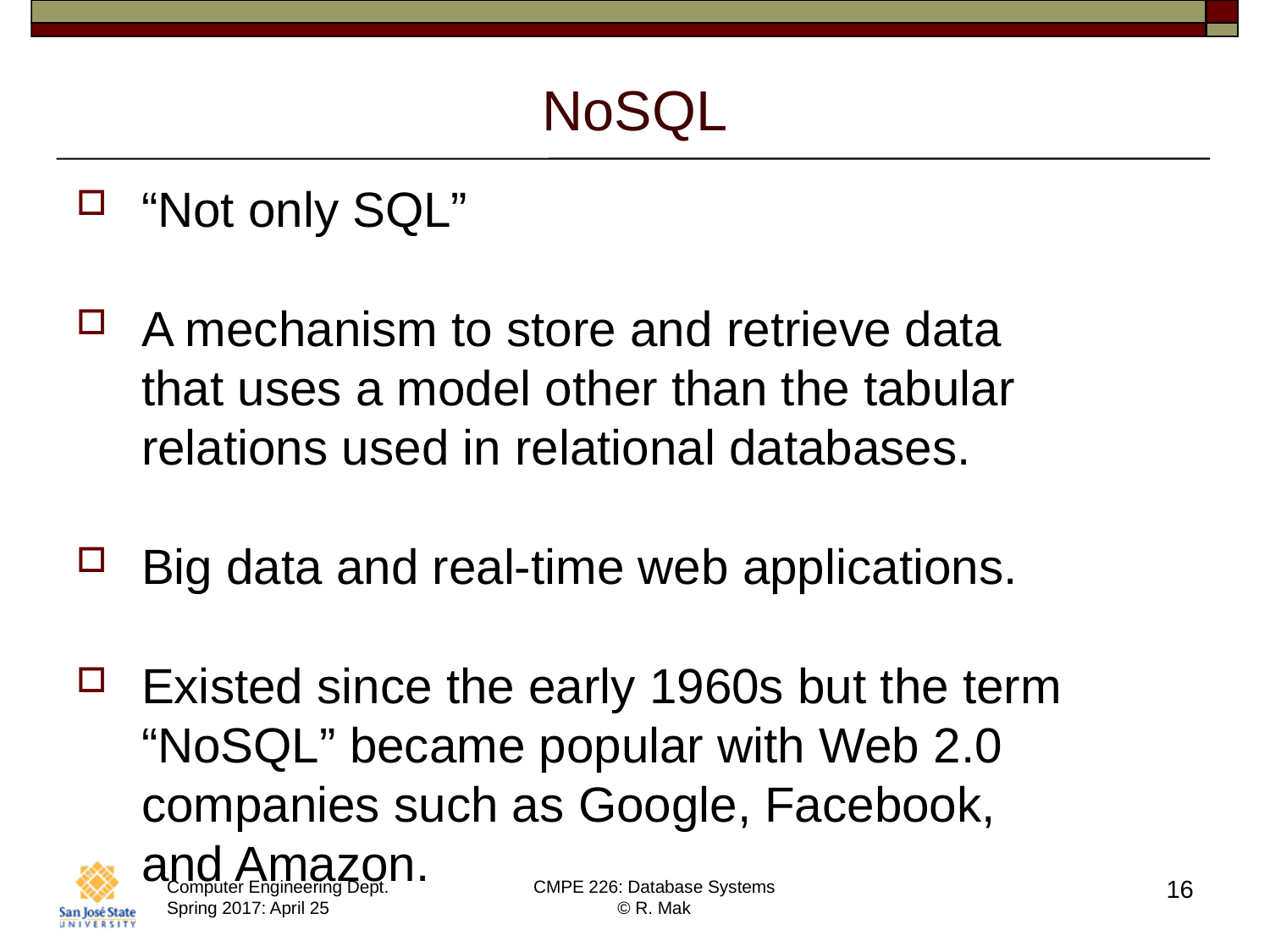

# NoSQL
“Not only SQL”

A mechanism to store and retrieve data
that uses a model other than the tabular relations used in relational databases.

Big data and real-time web applications.

Existed since the early 1960s but the term “NoSQL” became popular with Web 2.0 companies such as Google, Facebook,
and Amazon.

16